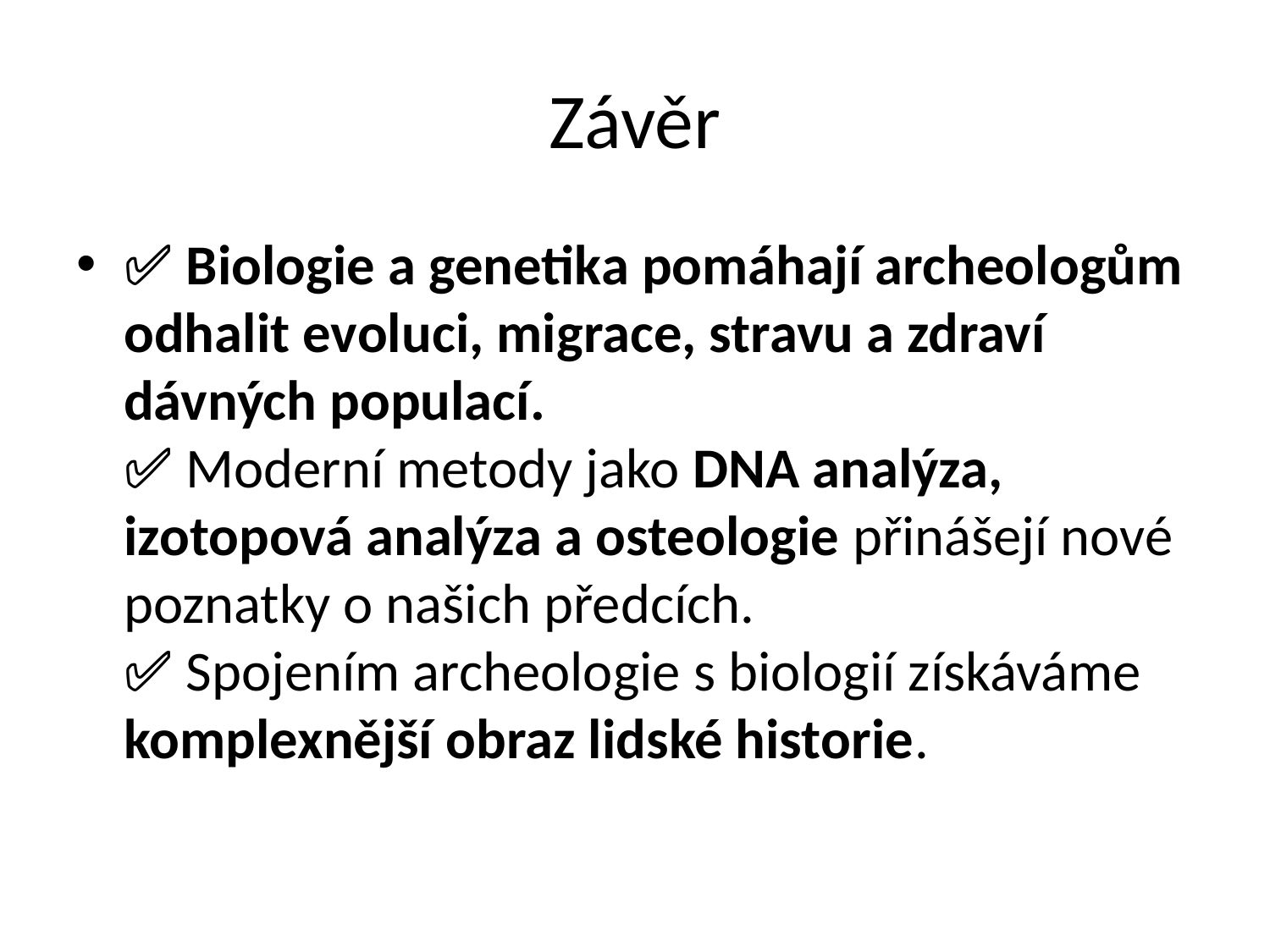

# Závěr
✅ Biologie a genetika pomáhají archeologům odhalit evoluci, migrace, stravu a zdraví dávných populací.
✅ Moderní metody jako DNA analýza, izotopová analýza a osteologie přinášejí nové poznatky o našich předcích.
✅ Spojením archeologie s biologií získáváme komplexnější obraz lidské historie.